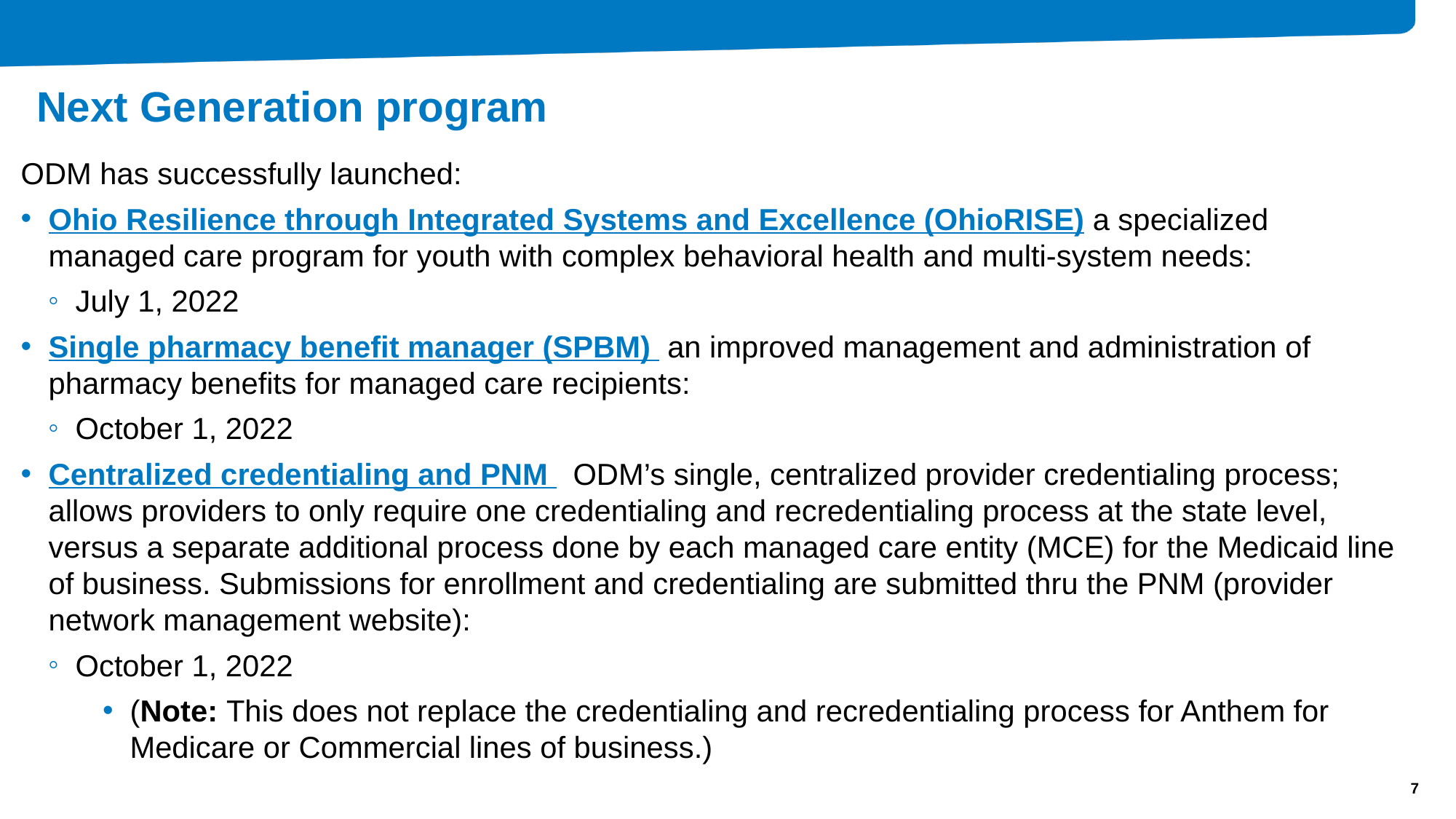

# Next Generation program
ODM has successfully launched:
Ohio Resilience through Integrated Systems and Excellence (OhioRISE) a specialized managed care program for youth with complex behavioral health and multi-system needs:
July 1, 2022
Single pharmacy benefit manager (SPBM)  an improved management and administration of pharmacy benefits for managed care recipients:
October 1, 2022
Centralized credentialing and PNM   ODM’s single, centralized provider credentialing process; allows providers to only require one credentialing and recredentialing process at the state level, versus a separate additional process done by each managed care entity (MCE) for the Medicaid line of business. Submissions for enrollment and credentialing are submitted thru the PNM (provider network management website):
October 1, 2022
(Note: This does not replace the credentialing and recredentialing process for Anthem for Medicare or Commercial lines of business.)

7